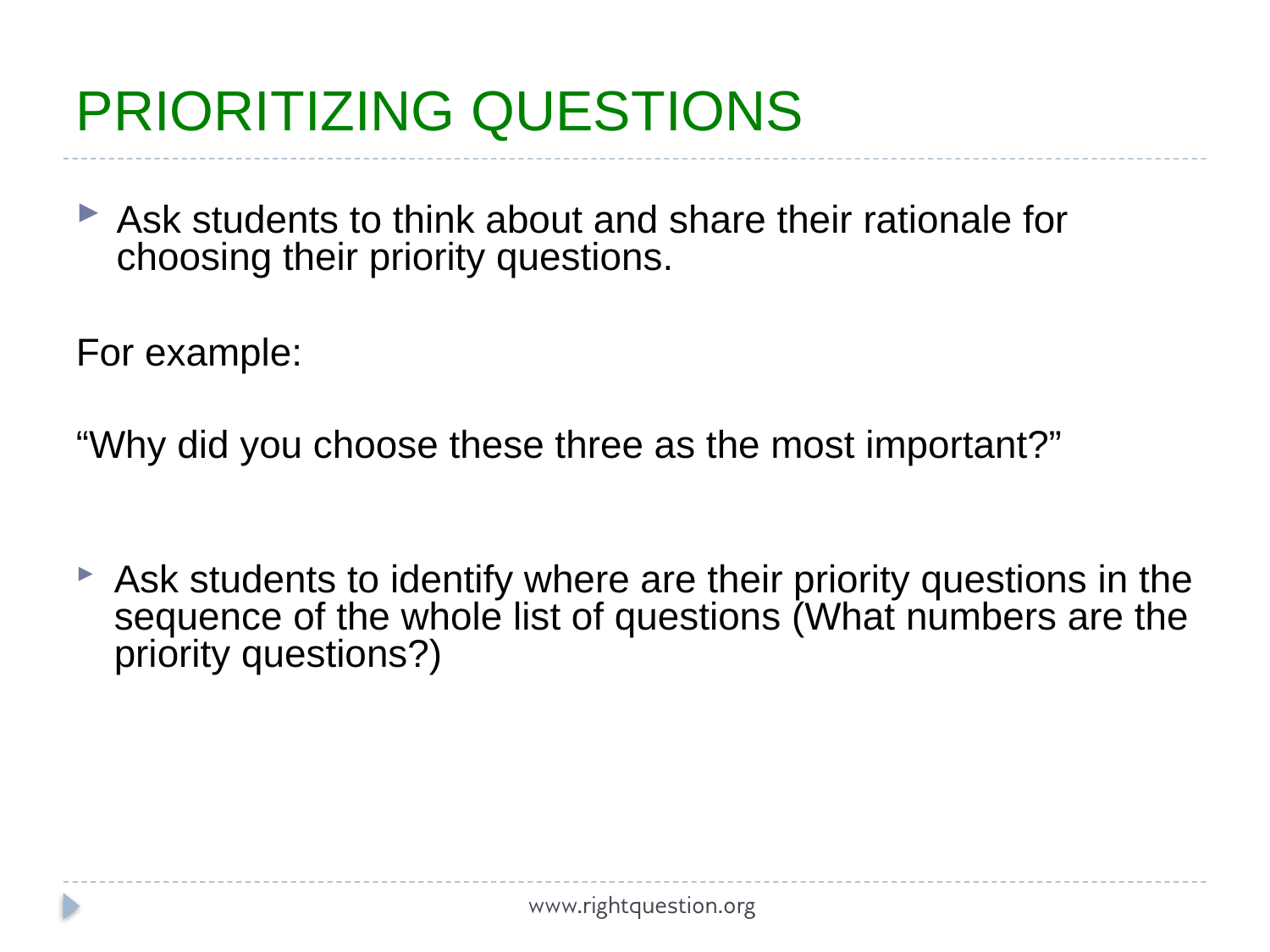

PRIORITIZING QUESTIONS
Ask students to think about and share their rationale for choosing their priority questions.

For example:

“Why did you choose these three as the most important?”

Ask students to identify where are their priority questions in the sequence of the whole list of questions (What numbers are the priority questions?)
www.rightquestion.org